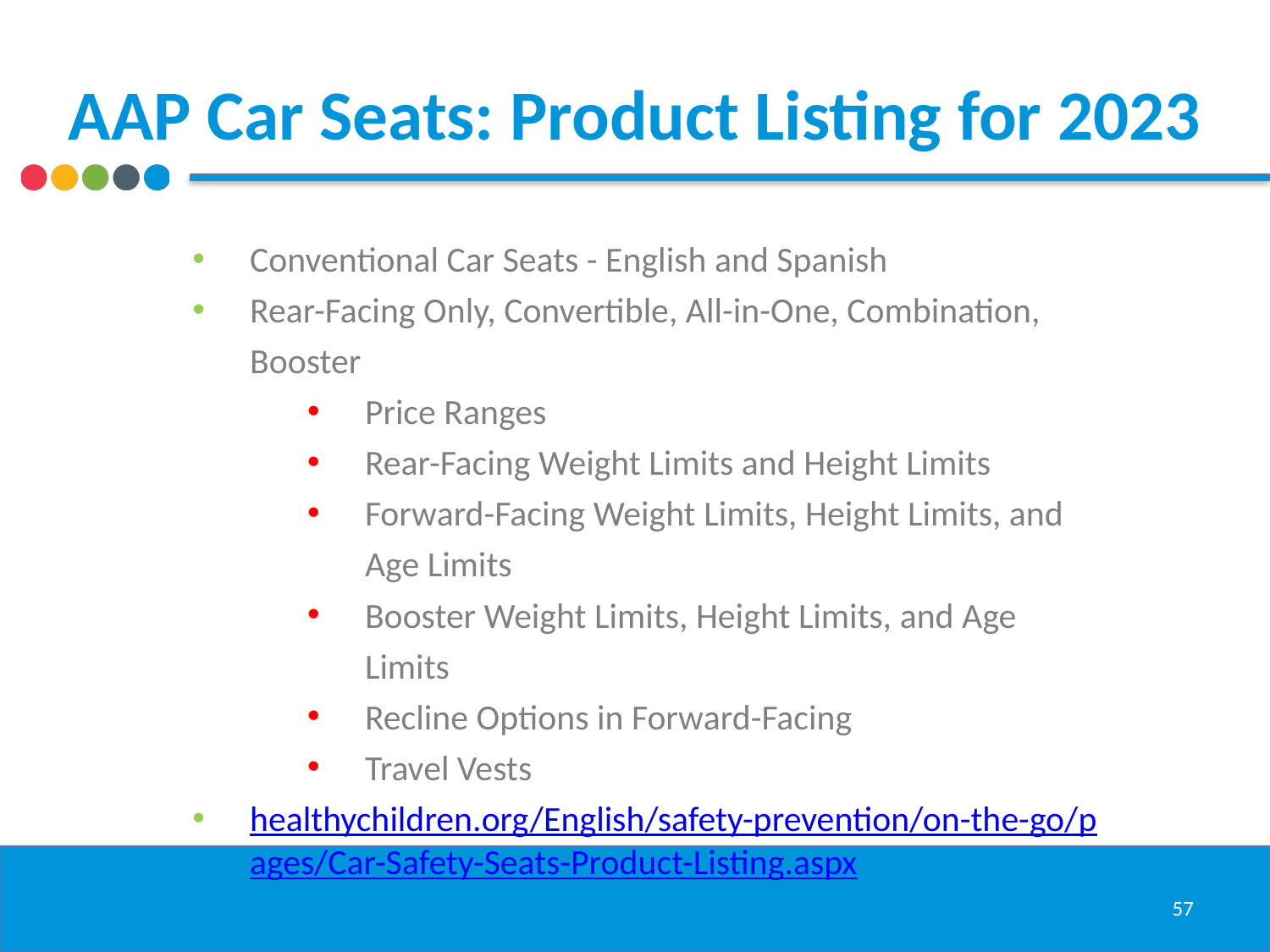

# AAP Car Seats: Product Listing for 2023
Conventional Car Seats - English and Spanish
Rear-Facing Only, Convertible, All-in-One, Combination, Booster
Price Ranges
Rear-Facing Weight Limits and Height Limits
Forward-Facing Weight Limits, Height Limits, and Age Limits
Booster Weight Limits, Height Limits, and Age Limits
Recline Options in Forward-Facing
Travel Vests
healthychildren.org/English/safety-prevention/on-the-go/pages/Car-Safety-Seats-Product-Listing.aspx

57